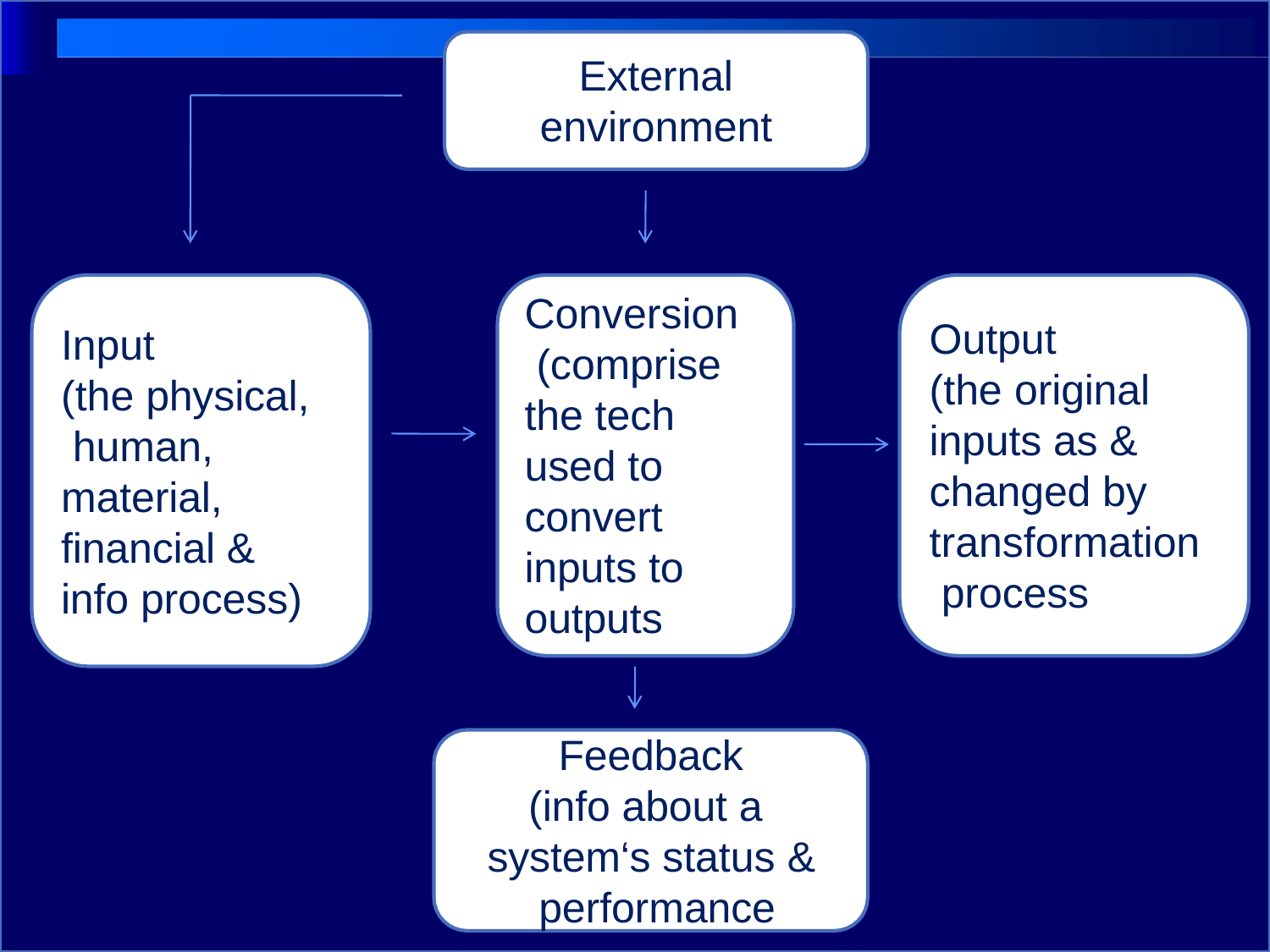

# External  environment

Conversion  (comprise  the tech  used to  convert  inputs to  outputs
Output
(the original  inputs as &  changed by  transformation  process
Input
(the physical,  human,  material,  financial &  info process)
Feedback
(info about a  system‘s status &  performance